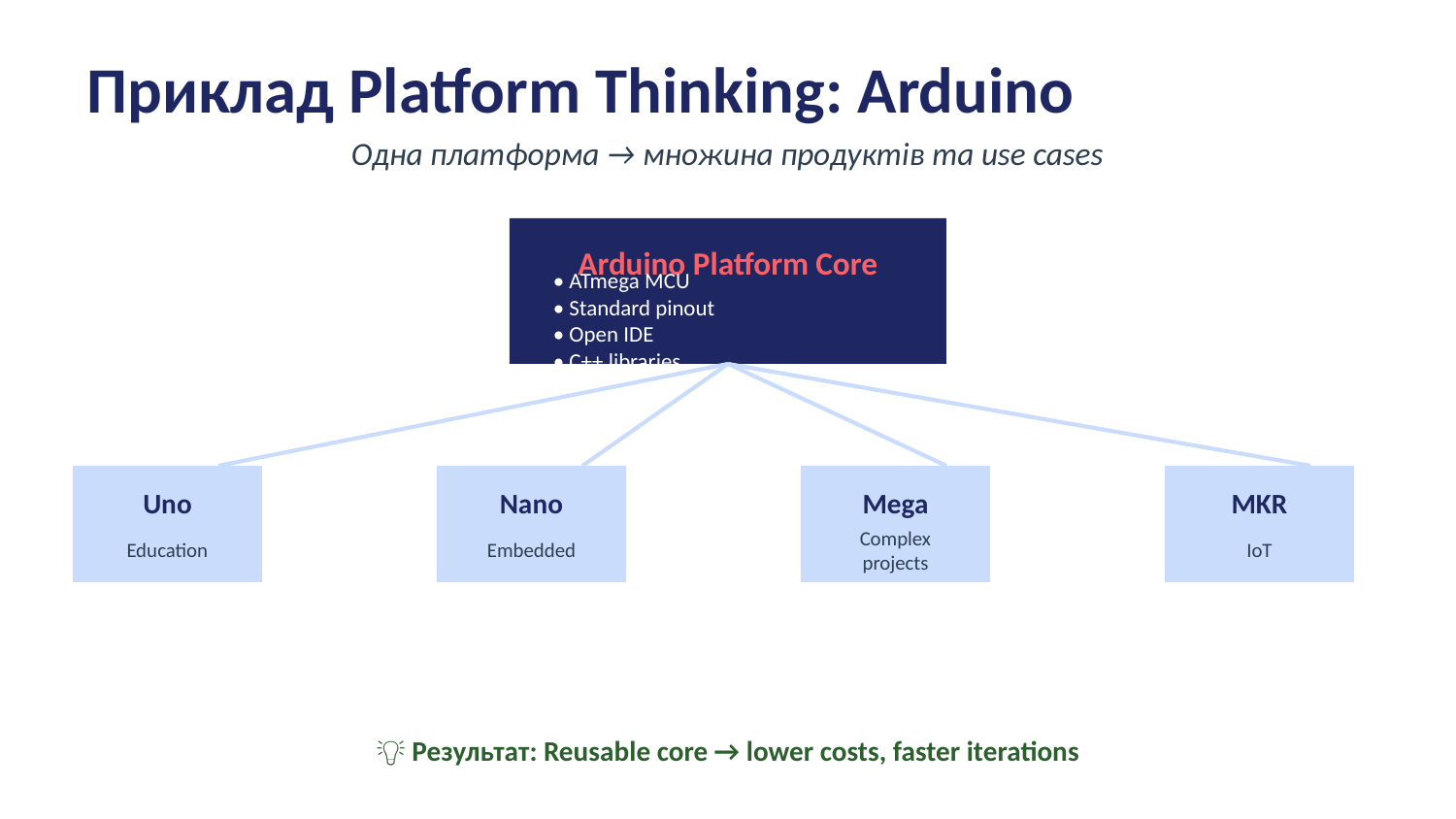

Приклад Platform Thinking: Arduino
Одна платформа → множина продуктів та use cases

Arduino Platform Core
• ATmega MCU
• Standard pinout
• Open IDE
• C++ libraries

Uno
Nano
Mega
MKR
Education
Embedded
Complex projects
IoT
💡 Результат: Reusable core → lower costs, faster iterations